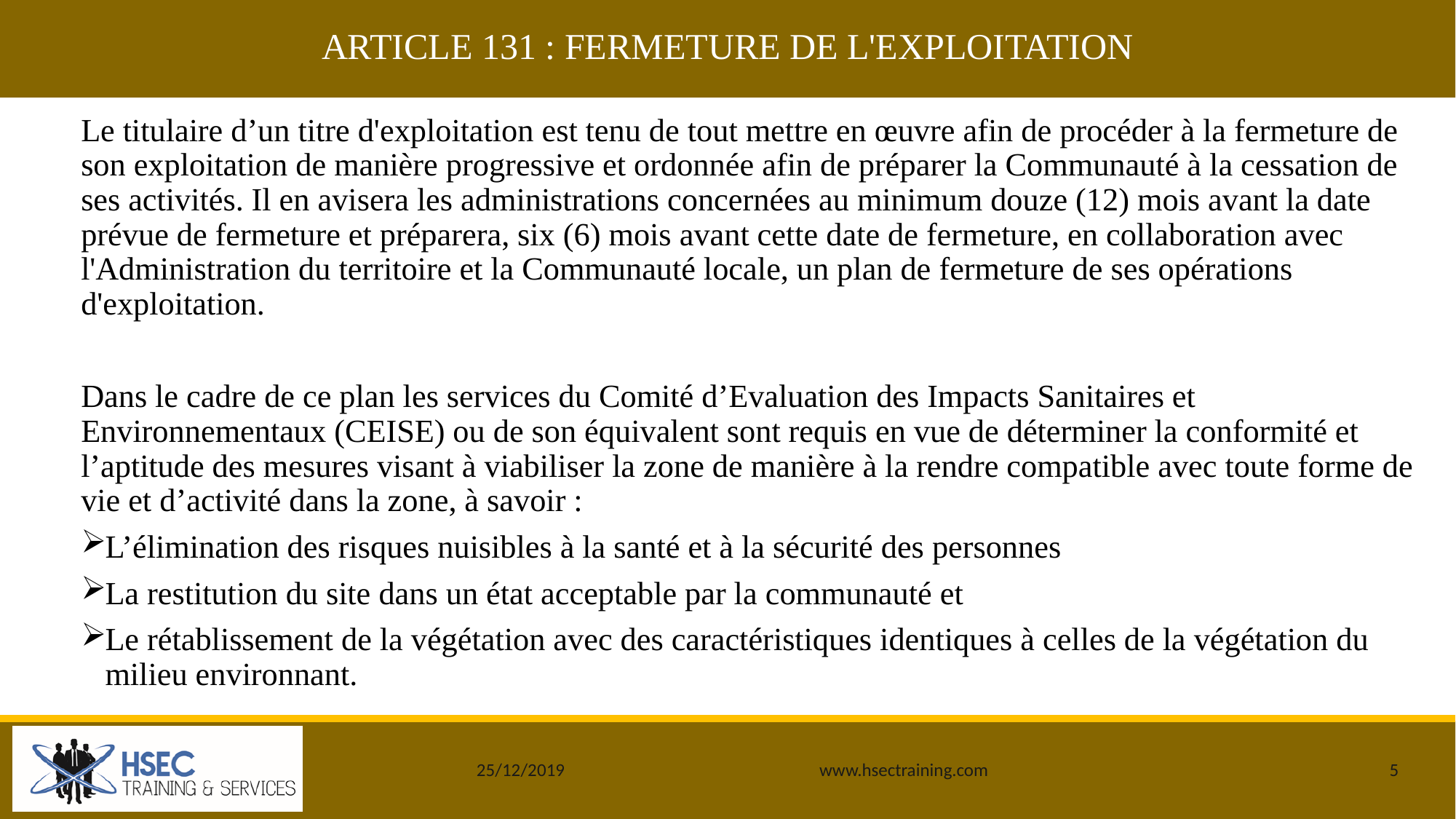

# ARTICLE 131 : FERMETURE DE L'EXPLOITATION
Le titulaire d’un titre d'exploitation est tenu de tout mettre en œuvre afin de procéder à la fermeture de son exploitation de manière progressive et ordonnée afin de préparer la Communauté à la cessation de ses activités. Il en avisera les administrations concernées au minimum douze (12) mois avant la date prévue de fermeture et préparera, six (6) mois avant cette date de fermeture, en collaboration avec l'Administration du territoire et la Communauté locale, un plan de fermeture de ses opérations d'exploitation.

Dans le cadre de ce plan les services du Comité d’Evaluation des Impacts Sanitaires et Environnementaux (CEISE) ou de son équivalent sont requis en vue de déterminer la conformité et l’aptitude des mesures visant à viabiliser la zone de manière à la rendre compatible avec toute forme de vie et d’activité dans la zone, à savoir :
L’élimination des risques nuisibles à la santé et à la sécurité des personnes
La restitution du site dans un état acceptable par la communauté et
Le rétablissement de la végétation avec des caractéristiques identiques à celles de la végétation du milieu environnant.

25/12/2019
www.hsectraining.com
5